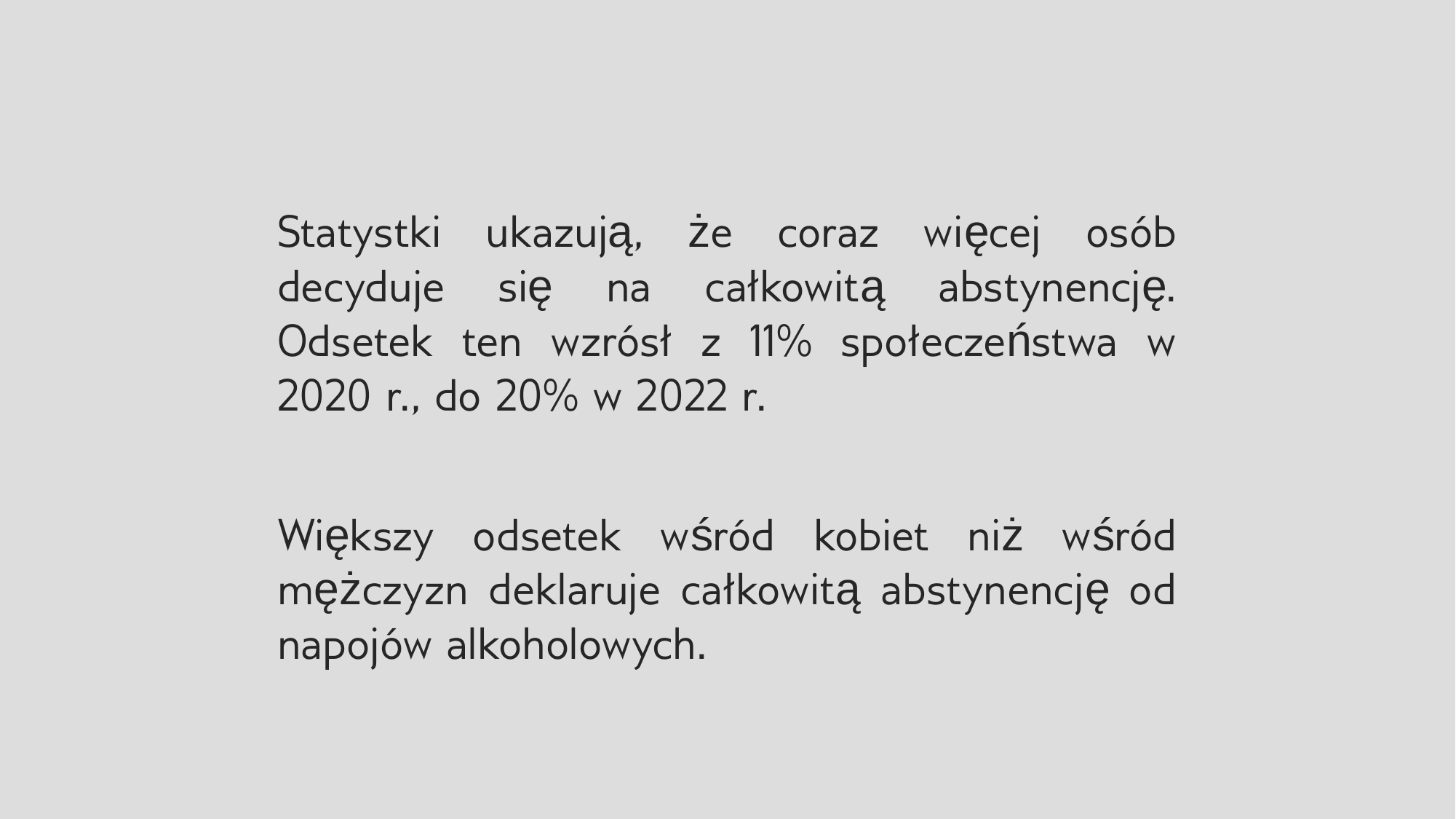

Statystki ukazują, że coraz więcej osób decyduje się na całkowitą abstynencję. Odsetek ten wzrósł z 11% społeczeństwa w 2020 r., do 20% w 2022 r.

Większy odsetek wśród kobiet niż wśród mężczyzn deklaruje całkowitą abstynencję od napojów alkoholowych.